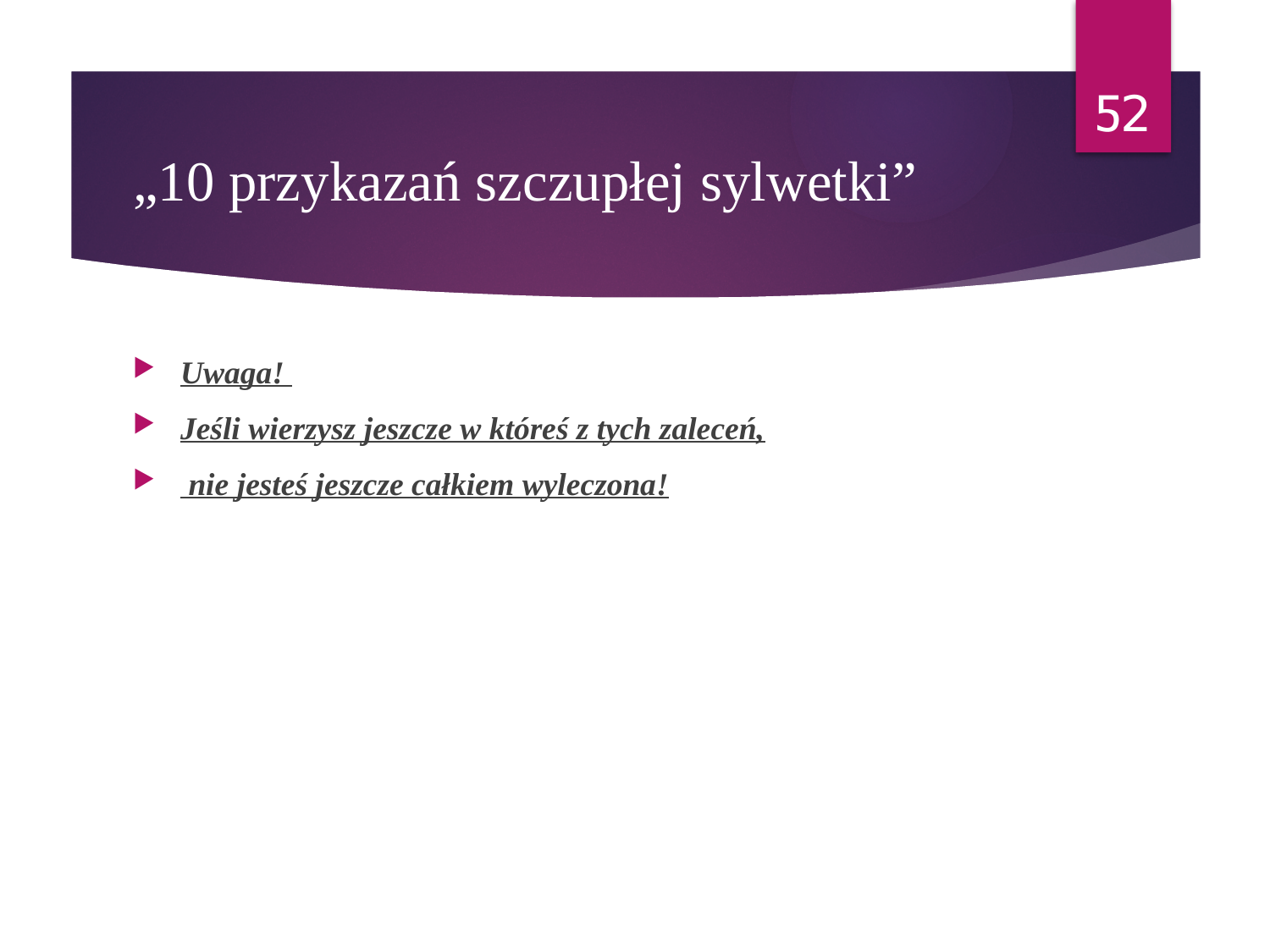

52
# „10 przykazań szczupłej sylwetki”
Uwaga!
Jeśli wierzysz jeszcze w któreś z tych zaleceń,
 nie jesteś jeszcze całkiem wyleczona!